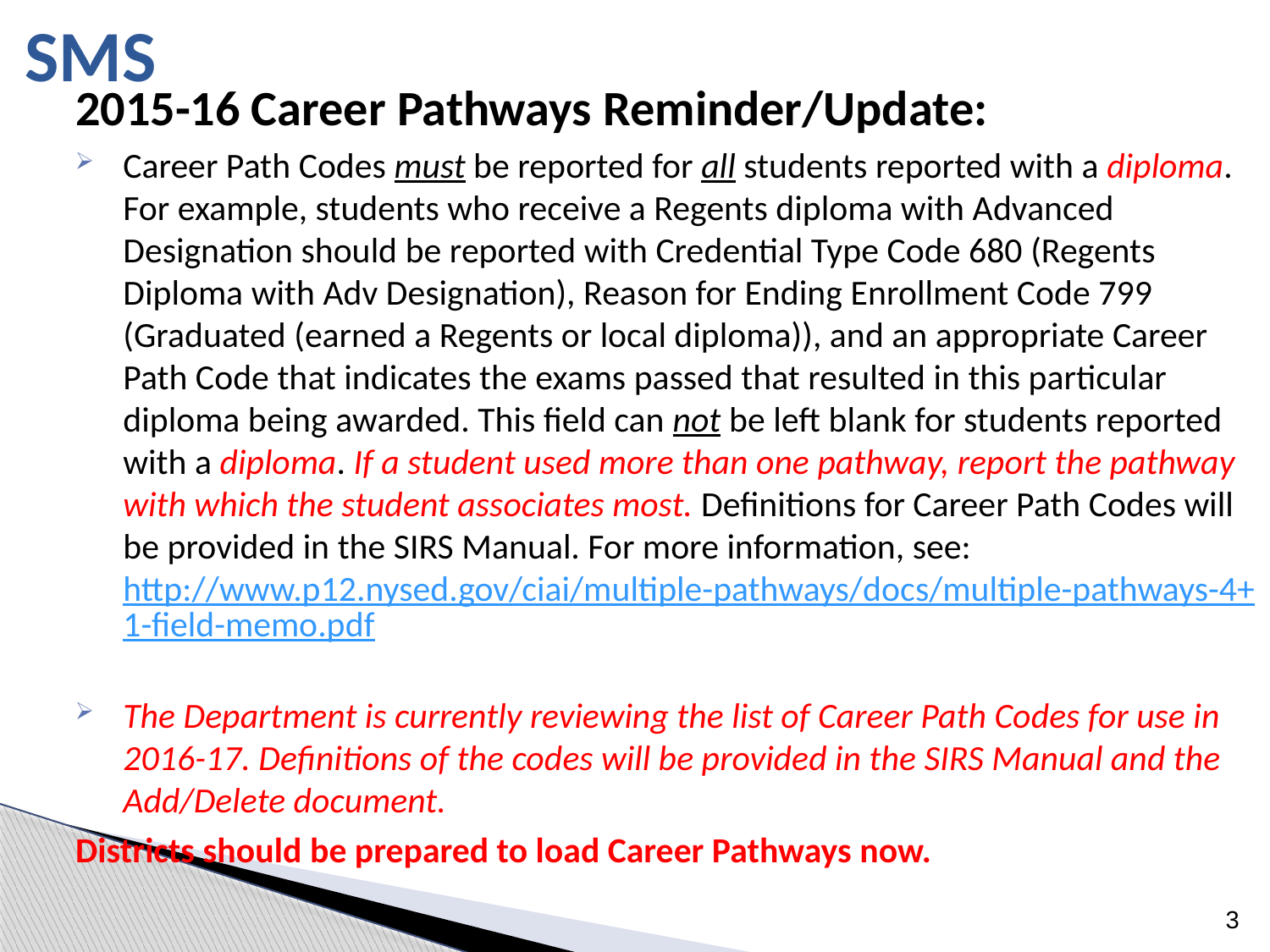

# SMS
2015-16 Career Pathways Reminder/Update:
Career Path Codes must be reported for all students reported with a diploma. For example, students who receive a Regents diploma with Advanced Designation should be reported with Credential Type Code 680 (Regents Diploma with Adv Designation), Reason for Ending Enrollment Code 799 (Graduated (earned a Regents or local diploma)), and an appropriate Career Path Code that indicates the exams passed that resulted in this particular diploma being awarded. This field can not be left blank for students reported with a diploma. If a student used more than one pathway, report the pathway with which the student associates most. Definitions for Career Path Codes will be provided in the SIRS Manual. For more information, see: http://www.p12.nysed.gov/ciai/multiple-pathways/docs/multiple-pathways-4+1-field-memo.pdf
The Department is currently reviewing the list of Career Path Codes for use in 2016-17. Definitions of the codes will be provided in the SIRS Manual and the Add/Delete document.
Districts should be prepared to load Career Pathways now.
3